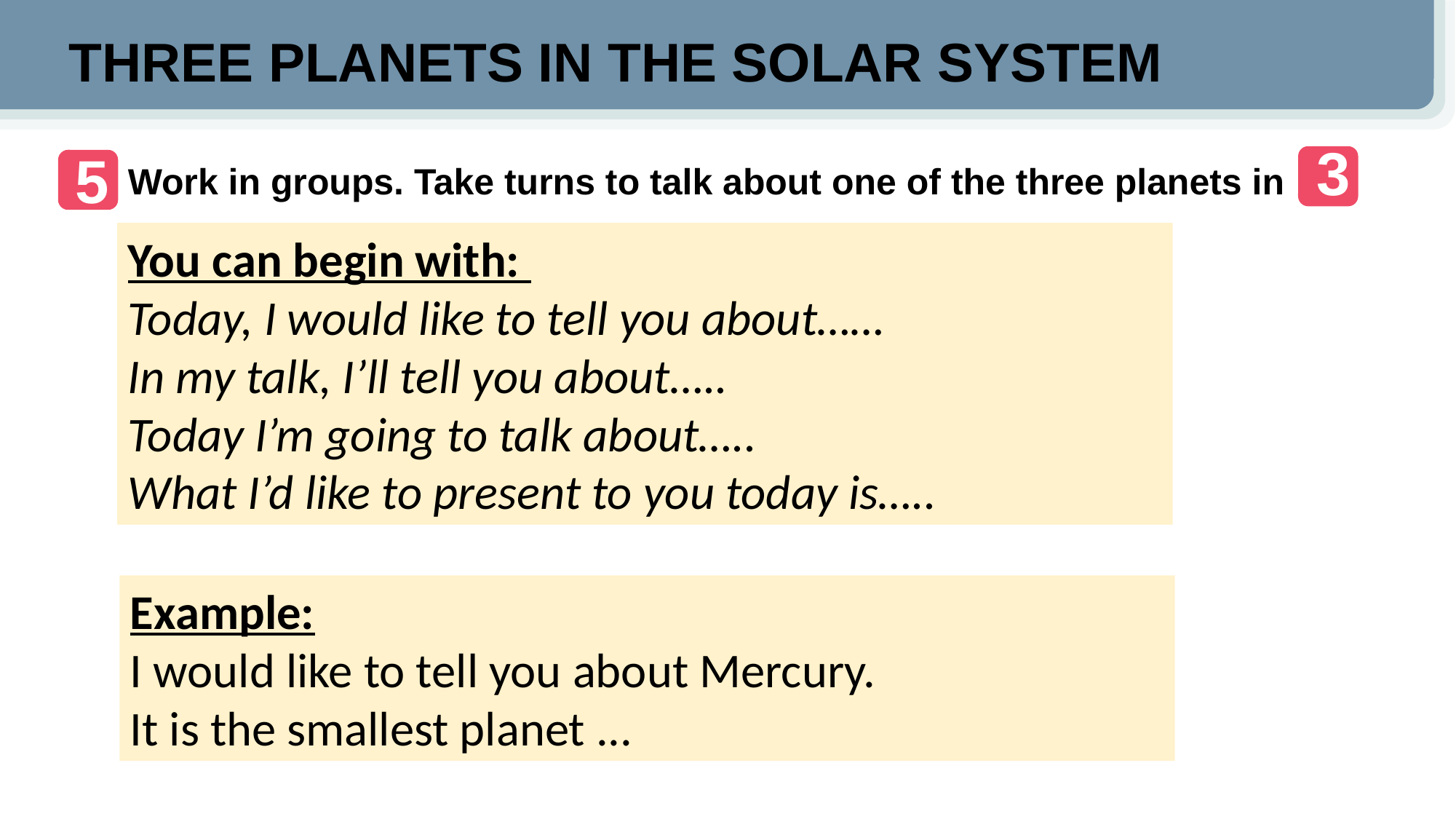

THREE PLANETS IN THE SOLAR SYSTEM
#
3

5

Work in groups. Take turns to talk about one of the three planets in
You can begin with:
Today, I would like to tell you about……
In my talk, I’ll tell you about…..
Today I’m going to talk about…..
What I’d like to present to you today is…..
Example:
I would like to tell you about Mercury.
It is the smallest planet ...